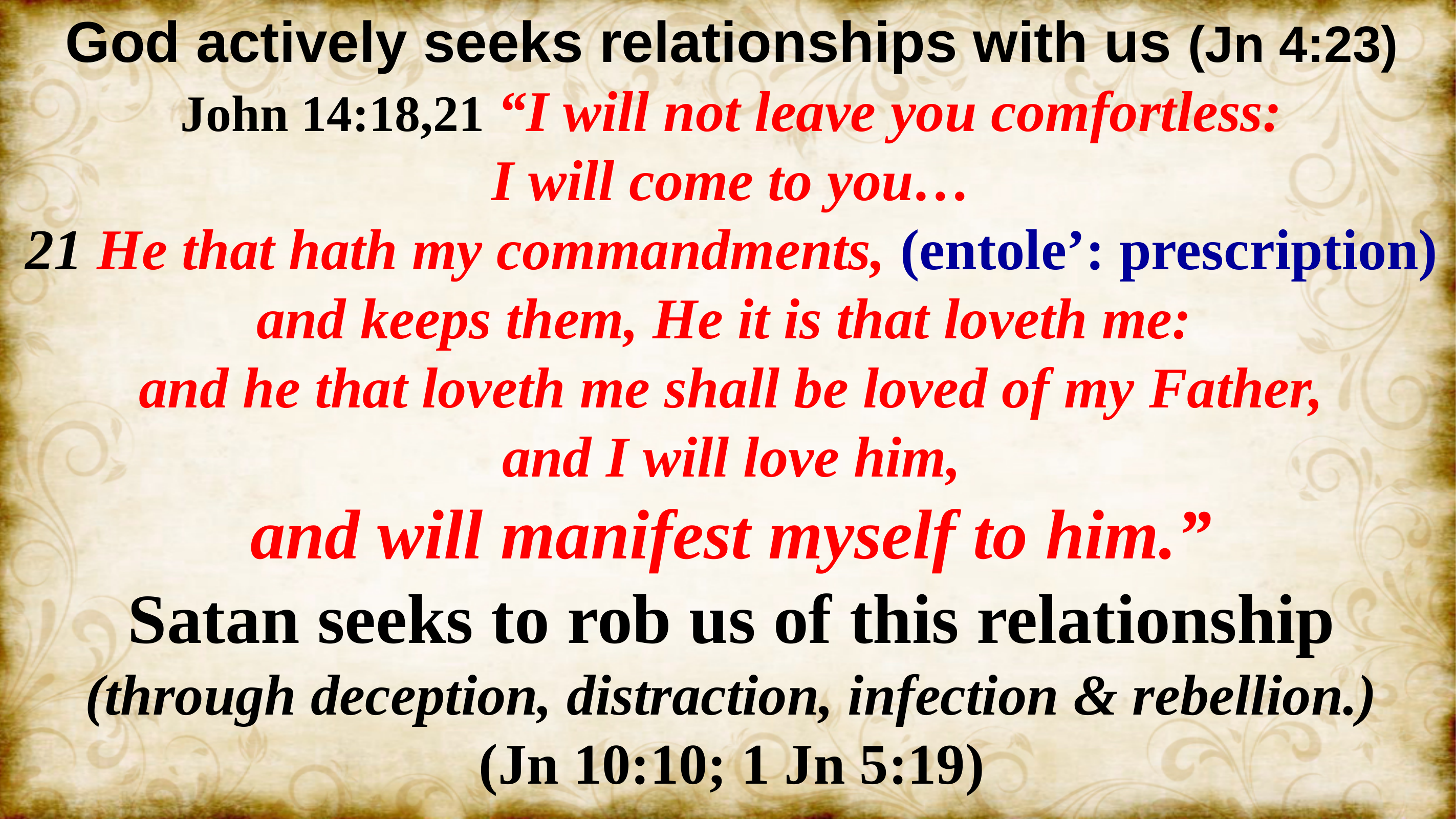

God actively seeks relationships with us (Jn 4:23)
John 14:18,21 “I will not leave you comfortless:
 I will come to you…
21 He that hath my commandments, (entole’: prescription)
and keeps them, He it is that loveth me:
and he that loveth me shall be loved of my Father,
 and I will love him,
and will manifest myself to him.”
Satan seeks to rob us of this relationship
(through deception, distraction, infection & rebellion.)
(Jn 10:10; 1 Jn 5:19)